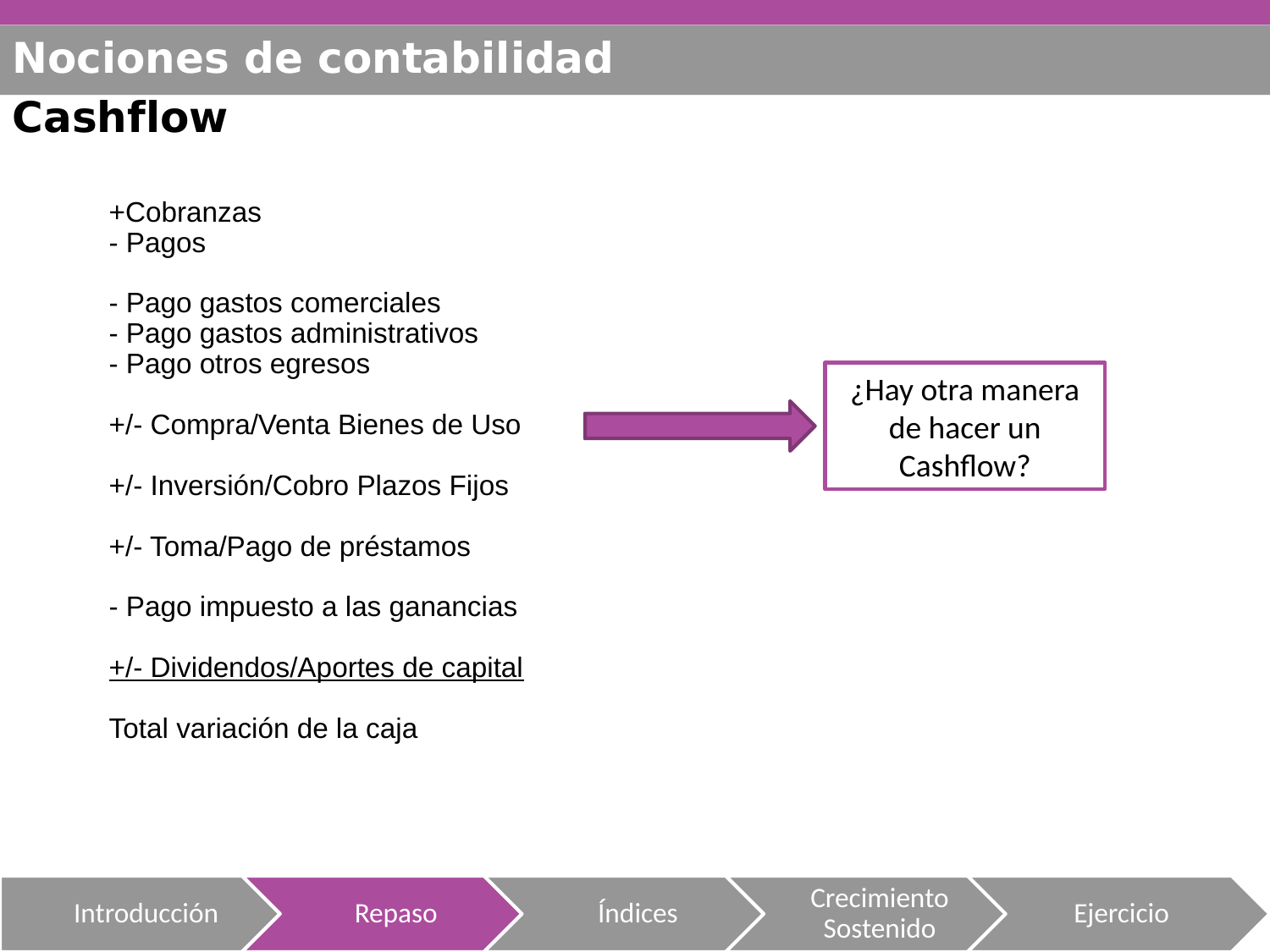

Nociones de contabilidad
Cashflow
+Cobranzas
- Pagos

- Pago gastos comerciales
- Pago gastos administrativos
- Pago otros egresos

+/- Compra/Venta Bienes de Uso

+/- Inversión/Cobro Plazos Fijos

+/- Toma/Pago de préstamos

- Pago impuesto a las ganancias

+/- Dividendos/Aportes de capital

Total variación de la caja
¿Hay otra manera de hacer un Cashflow?

Introducción
Repaso
Índices
Crecimiento Sostenido
Ejercicio